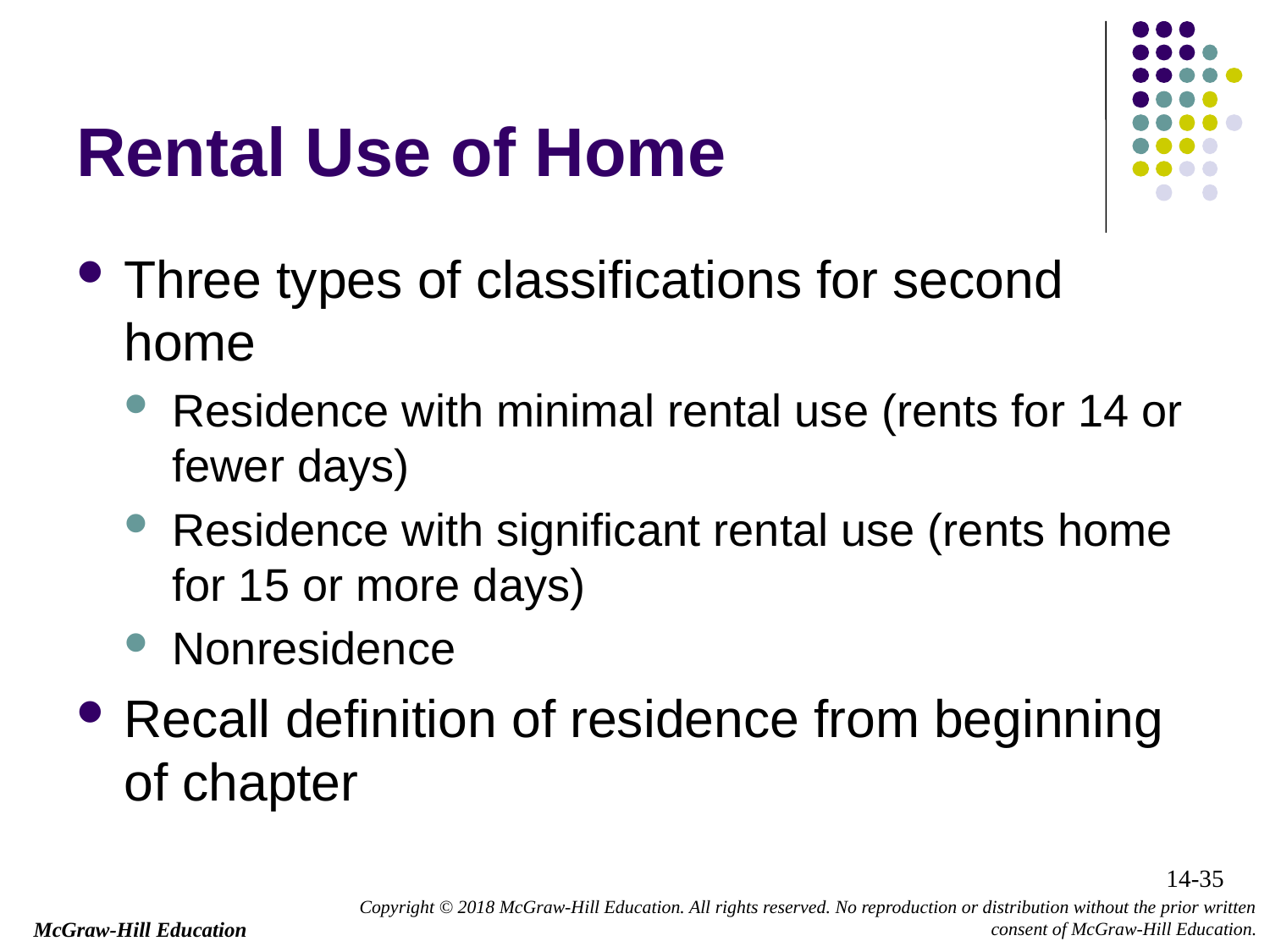

# Rental Use of Home
Three types of classifications for second home
Residence with minimal rental use (rents for 14 or fewer days)
Residence with significant rental use (rents home for 15 or more days)
Nonresidence
Recall definition of residence from beginning of chapter